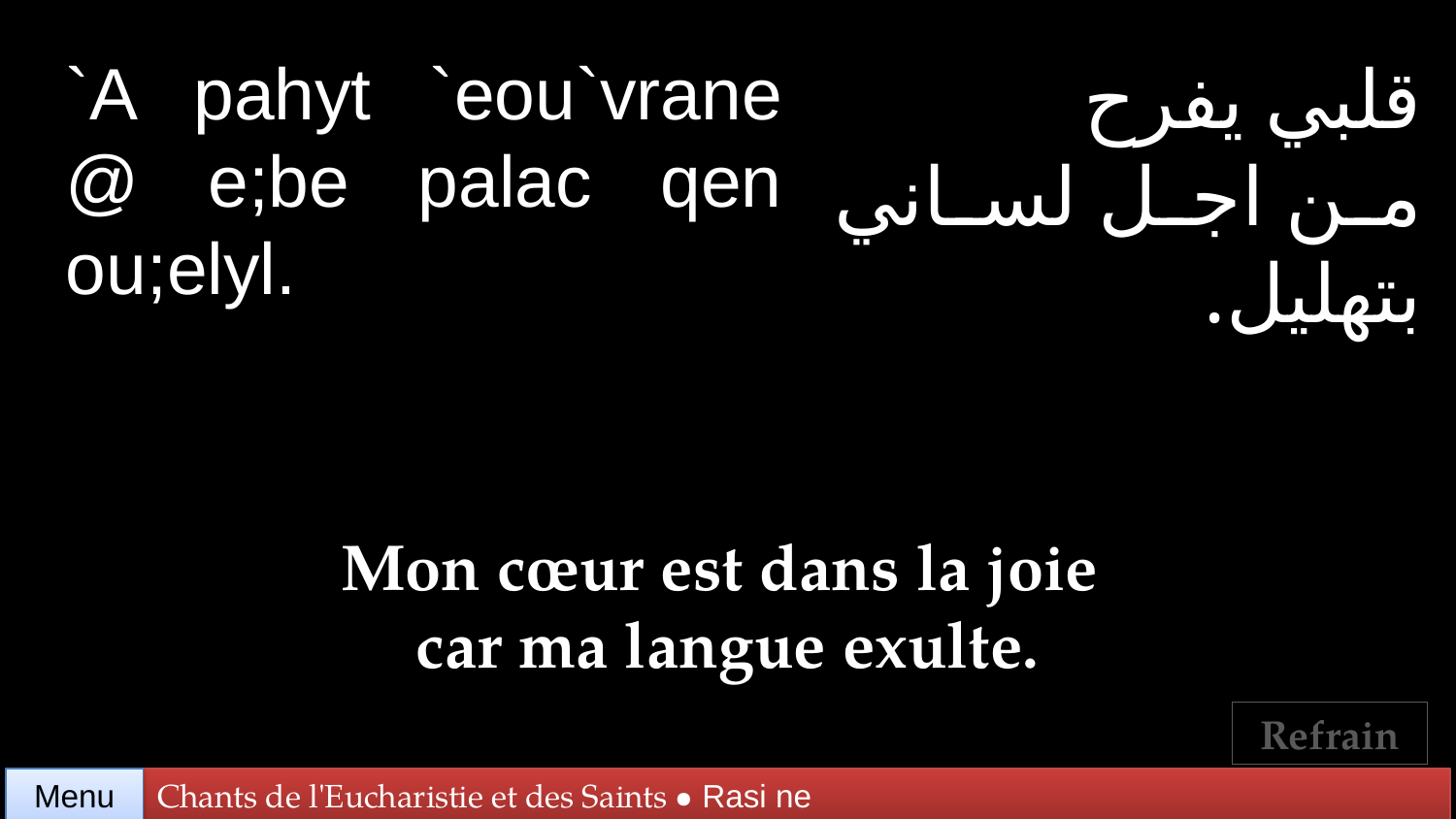

`A pahyt `eou`vrane @ e;be palac qen ou;elyl.
قلبي يفرح
من اجل لساني بتهليل.
Mon cœur est dans la joie
car ma langue exulte.
Refrain
Chants de l'Eucharistie et des Saints • Rasi ne
Menu